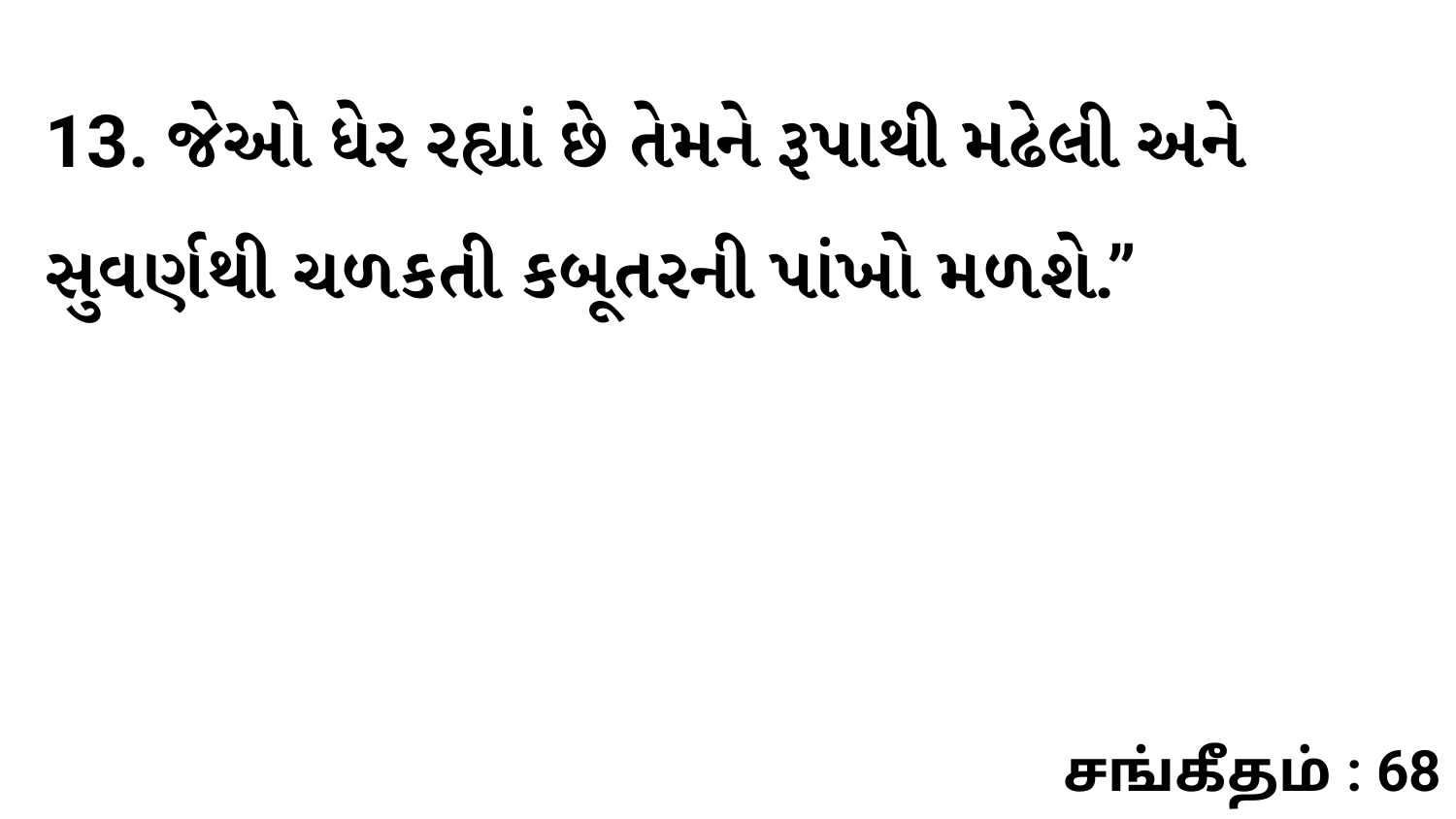

13. જેઓ ધેર રહ્યાં છે તેમને રૂપાથી મઢેલી અને સુવર્ણથી ચળકતી કબૂતરની પાંખો મળશે.”
சங்கீதம் : 68